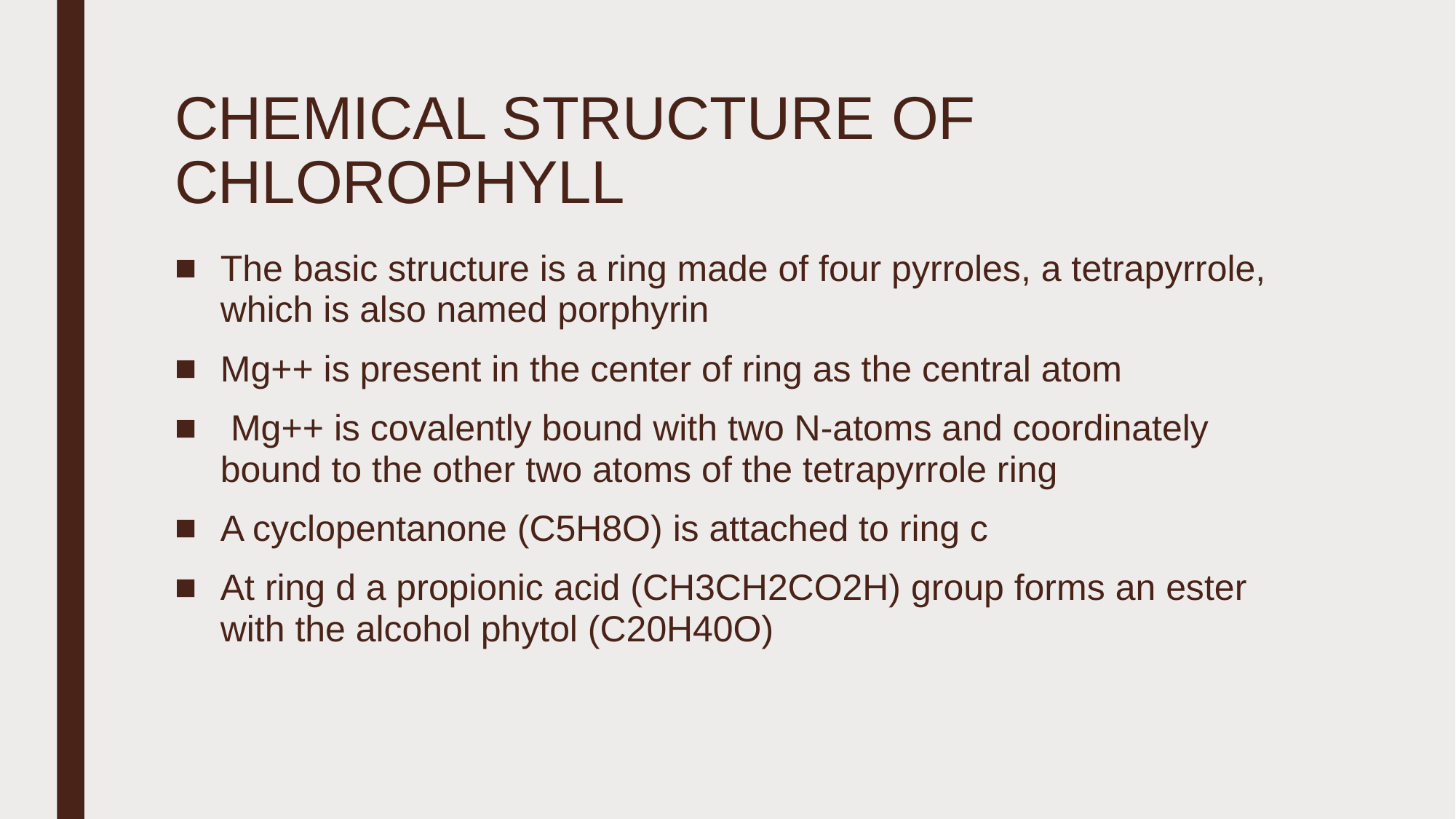

# CHEMICAL STRUCTURE OF CHLOROPHYLL
The basic structure is a ring made of four pyrroles, a tetrapyrrole, which is also named porphyrin
Mg++ is present in the center of ring as the central atom
 Mg++ is covalently bound with two N-atoms and coordinately bound to the other two atoms of the tetrapyrrole ring
A cyclopentanone (C5H8O) is attached to ring c
At ring d a propionic acid (CH3CH2CO2H) group forms an ester with the alcohol phytol (C20H40O)